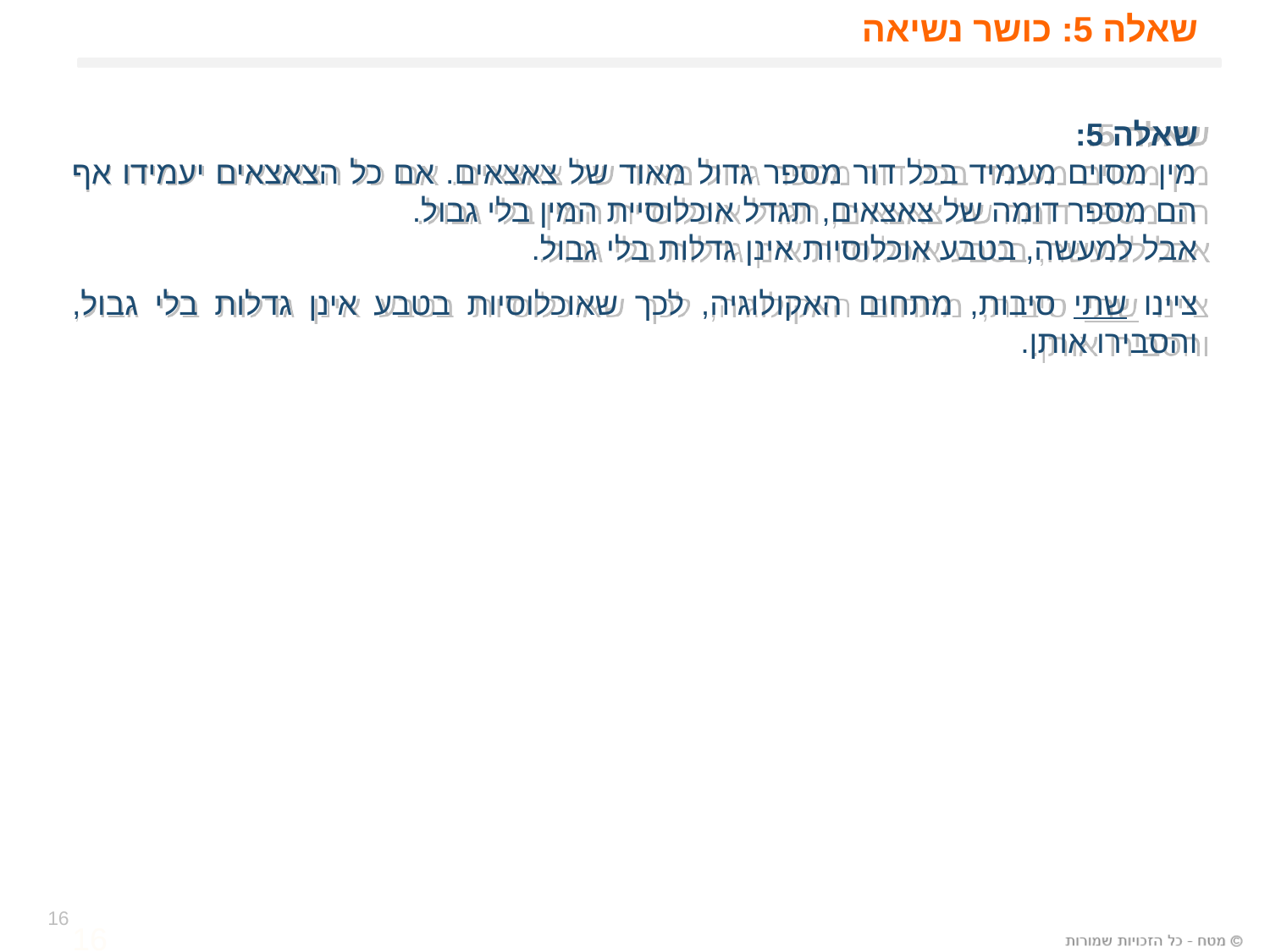

# שאלה 5: כושר נשיאה

שאלה 5:
מין מסוים מעמיד בכל דור מספר גדול מאוד של צאצאים. אם כל הצאצאים יעמידו אף הם מספר דומה של צאצאים, תגדל אוכלוסיית המין בלי גבול.
אבל למעשה, בטבע אוכלוסיות אינן גדלות בלי גבול.

ציינו שתי סיבות, מתחום האקולוגיה, לכך שאוכלוסיות בטבע אינן גדלות בלי גבול, והסבירו אותן.
16
16